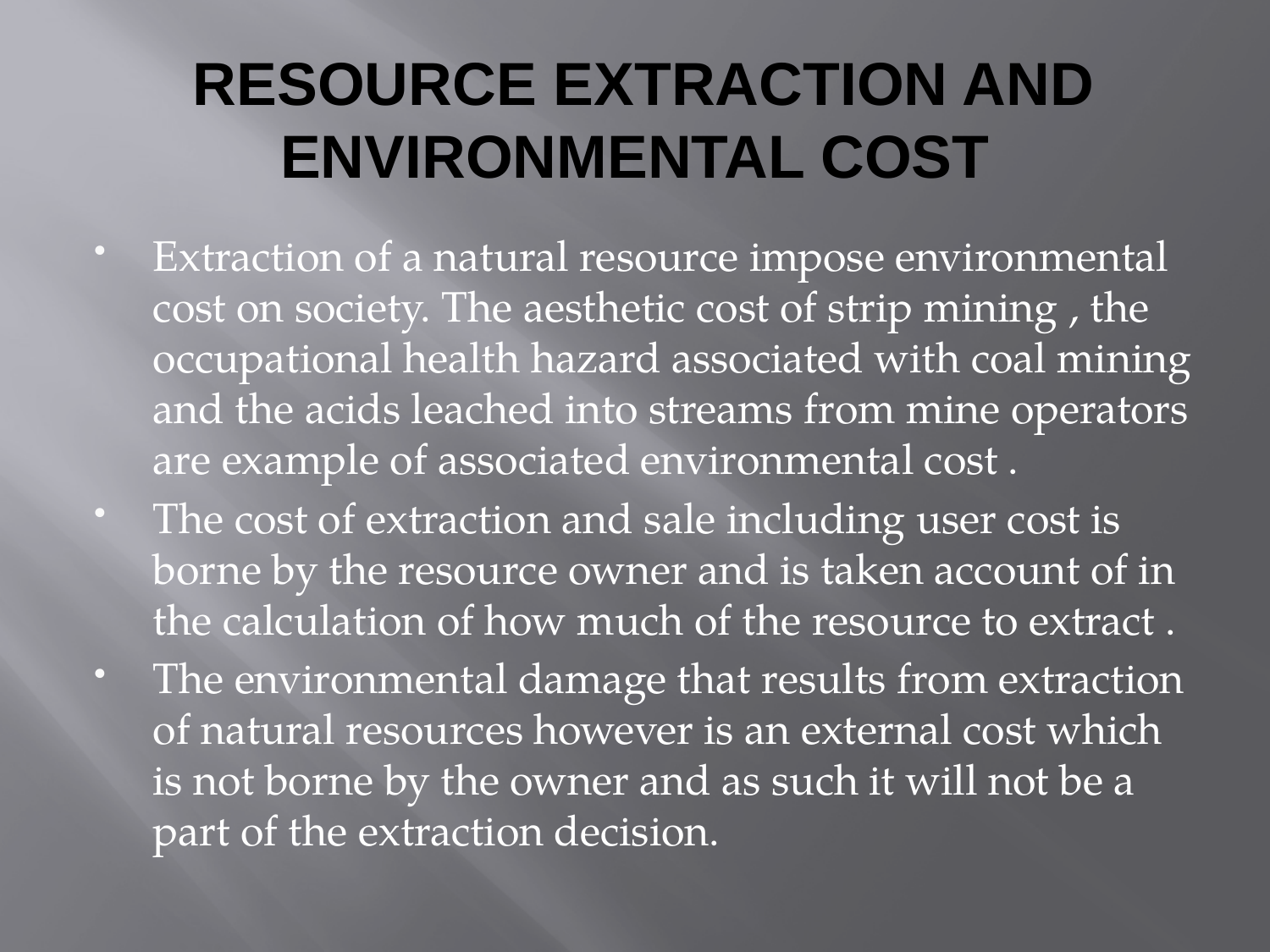

# RESOURCE EXTRACTION AND ENVIRONMENTAL COST
Extraction of a natural resource impose environmental cost on society. The aesthetic cost of strip mining , the occupational health hazard associated with coal mining and the acids leached into streams from mine operators are example of associated environmental cost .
The cost of extraction and sale including user cost is borne by the resource owner and is taken account of in the calculation of how much of the resource to extract .
The environmental damage that results from extraction of natural resources however is an external cost which is not borne by the owner and as such it will not be a part of the extraction decision.